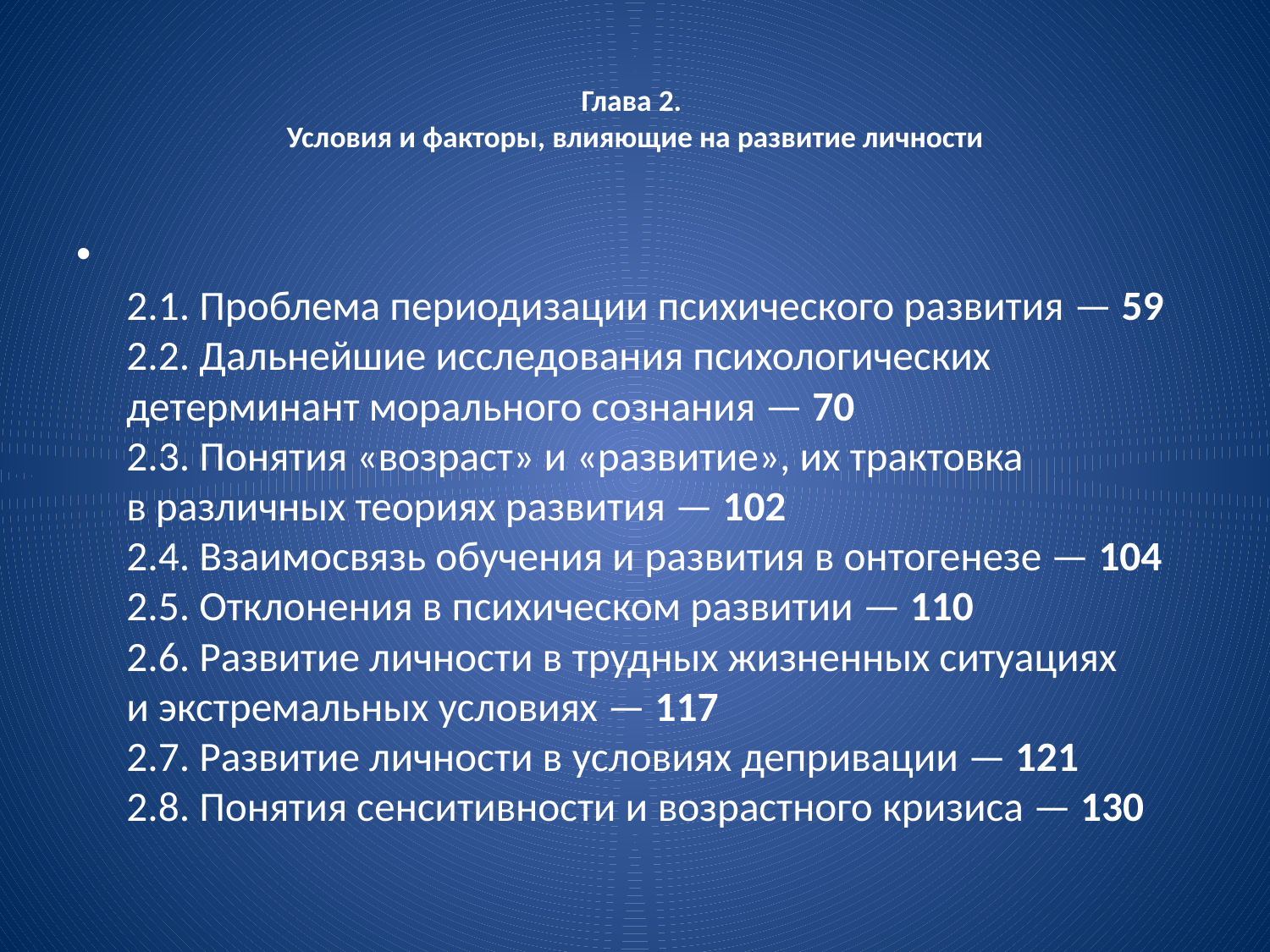

# Глава 2. Условия и факторы, влияющие на развитие личности
2.1. Проблема периодизации психического развития — 59
2.2. Дальнейшие исследования психологических детерминант морального сознания — 70
2.3. Понятия «возраст» и «развитие», их трактовка в различных теориях развития — 102
2.4. Взаимосвязь обучения и развития в онтогенезе — 104
2.5. Отклонения в психическом развитии — 110
2.6. Развитие личности в трудных жизненных ситуациях и экстремальных условиях — 117
2.7. Развитие личности в условиях депривации — 121
2.8. Понятия сенситивности и возрастного кризиса — 130